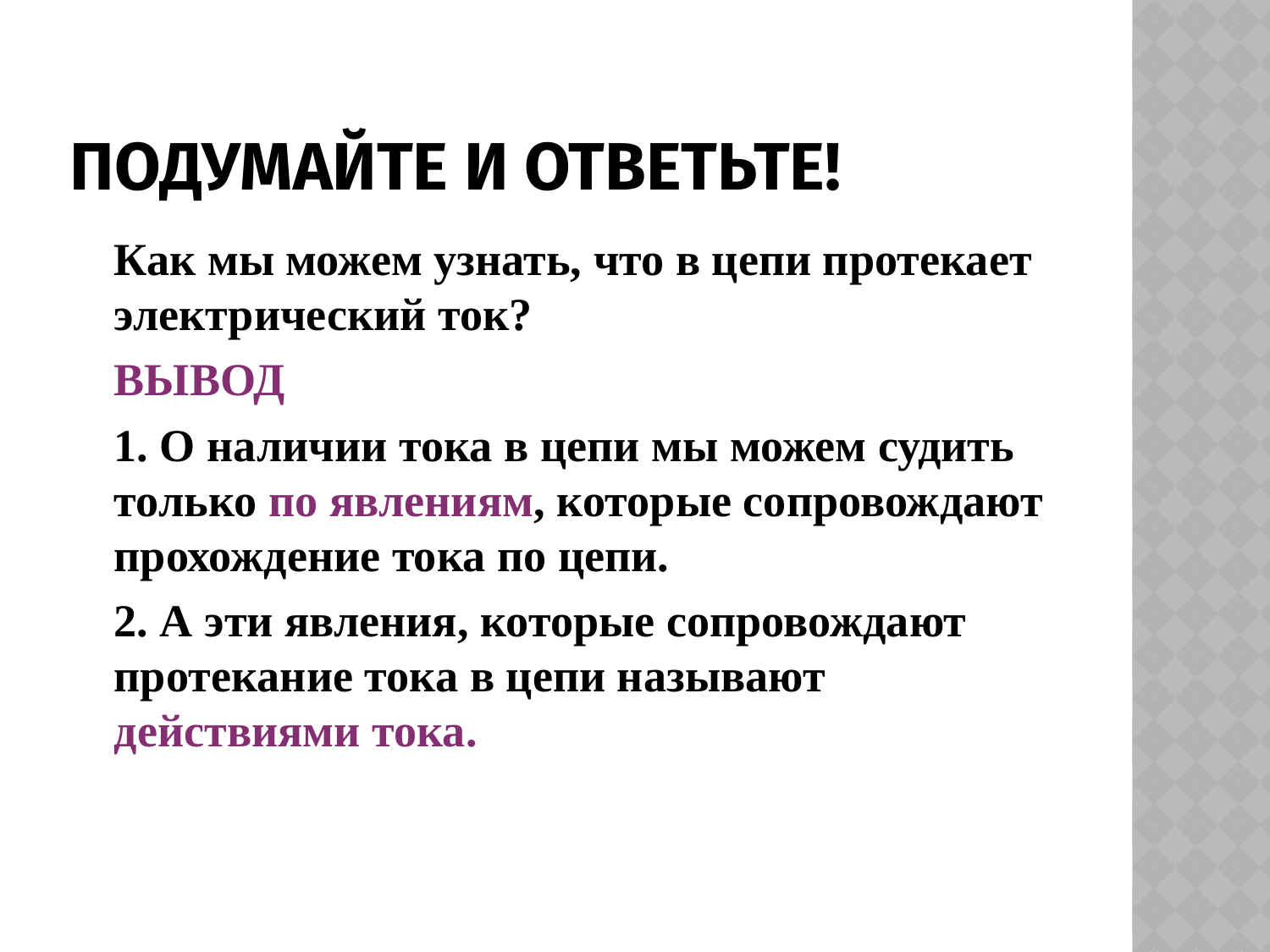

# Подумайте и ответьте!
	Как мы можем узнать, что в цепи протекает электрический ток?
	ВЫВОД
	1. О наличии тока в цепи мы можем судить только по явлениям, которые сопровождают прохождение тока по цепи.
	2. А эти явления, которые сопровождают протекание тока в цепи называют действиями тока.